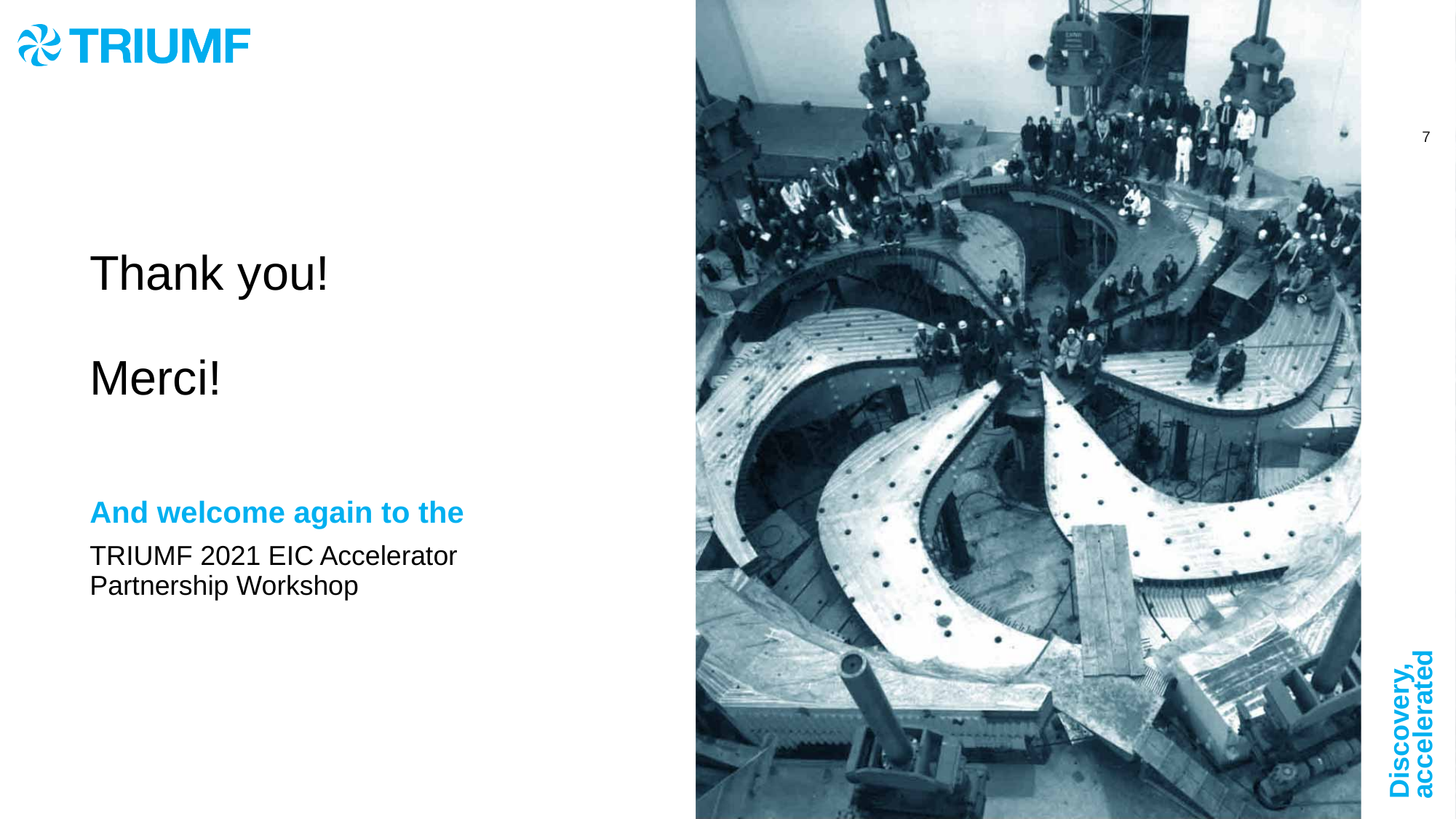

# Thank you! Merci!
And welcome again to the
TRIUMF 2021 EIC Accelerator Partnership Workshop